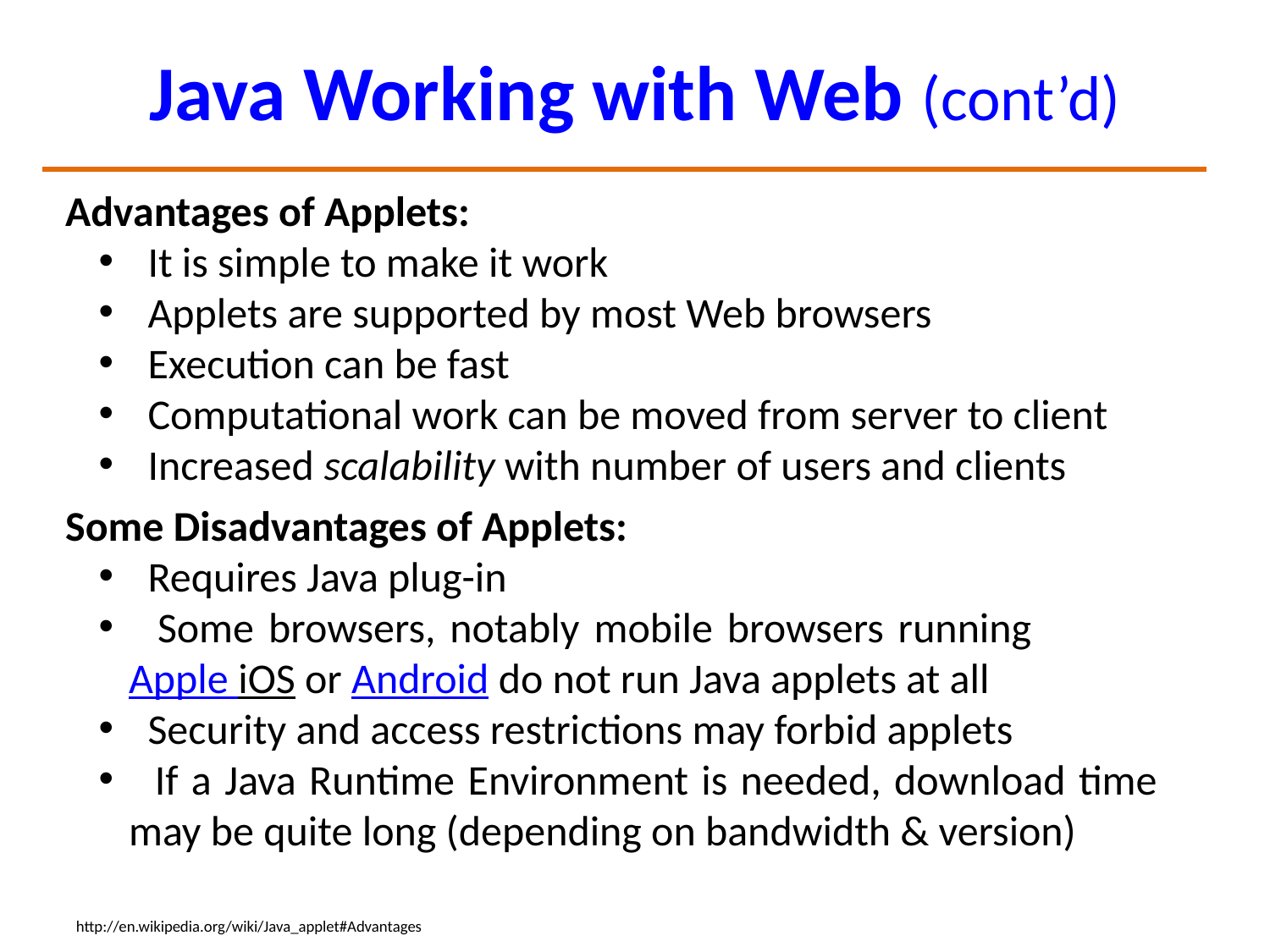

# Java Working with Web (cont’d)
Advantages of Applets:
  It is simple to make it work
  Applets are supported by most Web browsers
  Execution can be fast
  Computational work can be moved from server to client
  Increased scalability with number of users and clients
Some Disadvantages of Applets:
  Requires Java plug-in
  Some browsers, notably mobile browsers running 		Apple iOS or Android do not run Java applets at all
  Security and access restrictions may forbid applets
  If a Java Runtime Environment is needed, download time 	may be quite long (depending on bandwidth & version)
http://en.wikipedia.org/wiki/Java_applet#Advantages